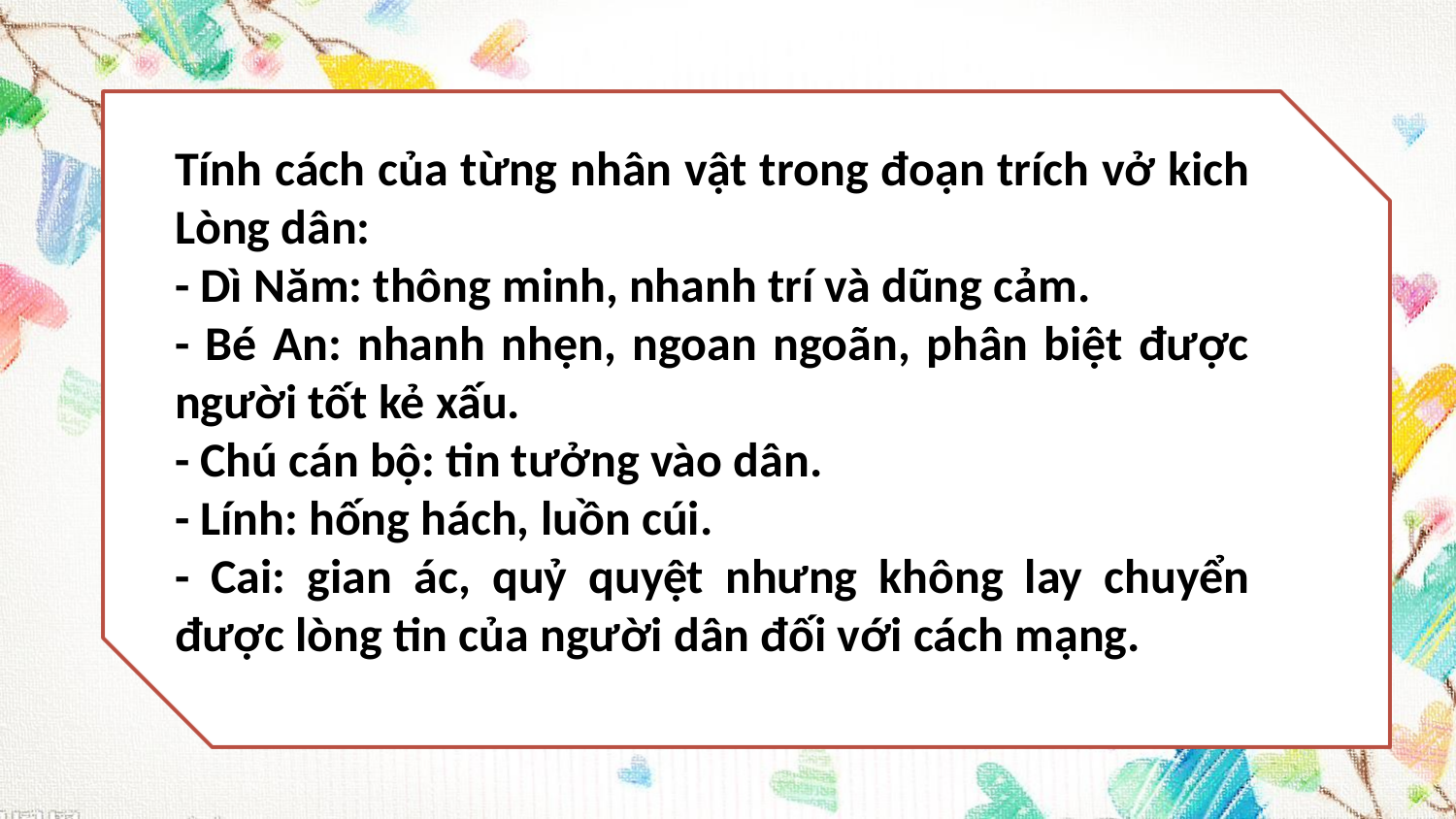

Tính cách của từng nhân vật trong đoạn trích vở kich Lòng dân:
- Dì Năm: thông minh, nhanh trí và dũng cảm.
- Bé An: nhanh nhẹn, ngoan ngoãn, phân biệt được người tốt kẻ xấu.
- Chú cán bộ: tin tưởng vào dân.
- Lính: hống hách, luồn cúi.
- Cai: gian ác, quỷ quyệt nhưng không lay chuyển được lòng tin của người dân đối với cách mạng.